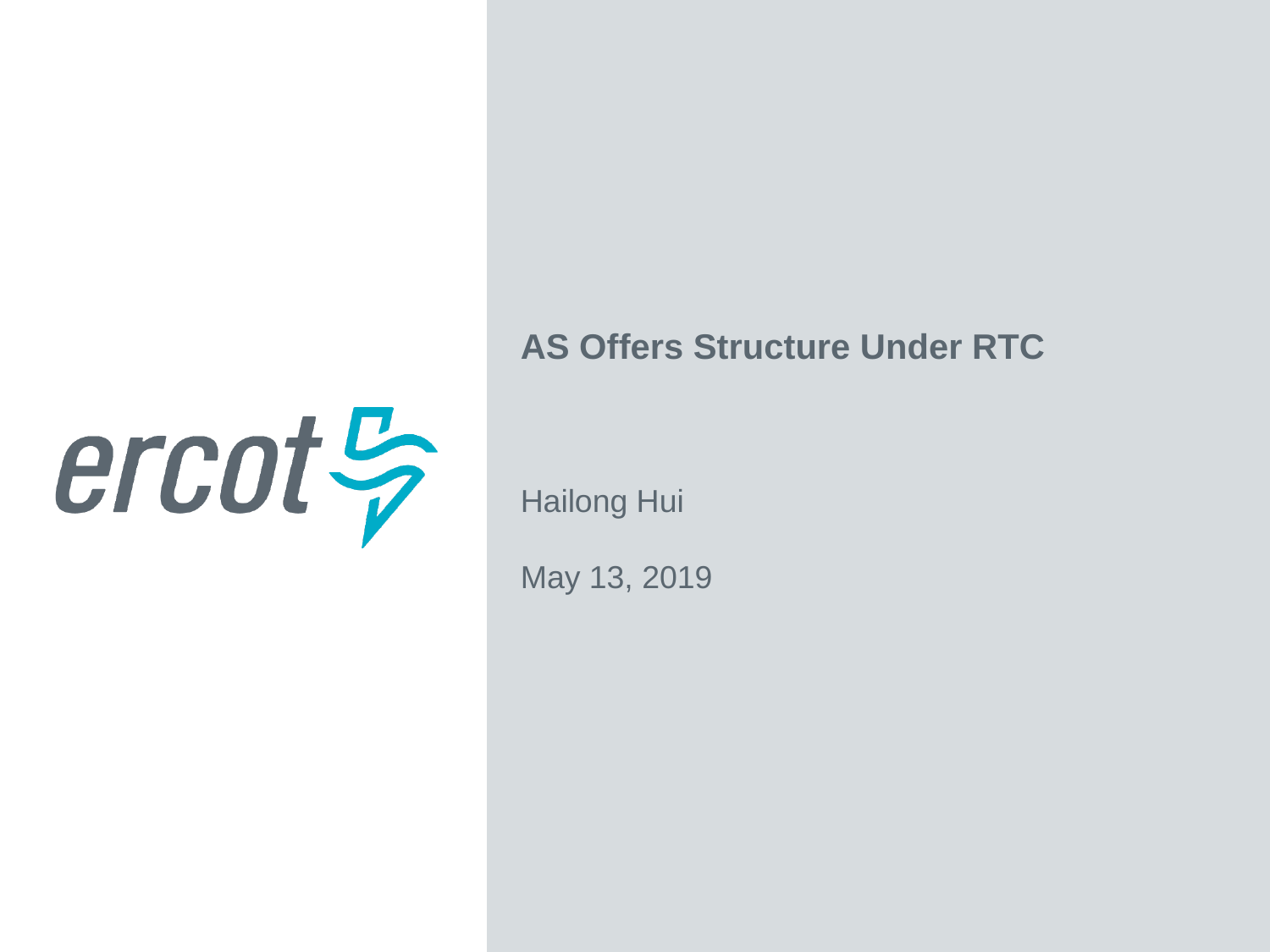

AS Offers Structure Under RTC

Hailong Hui

May 13, 2019